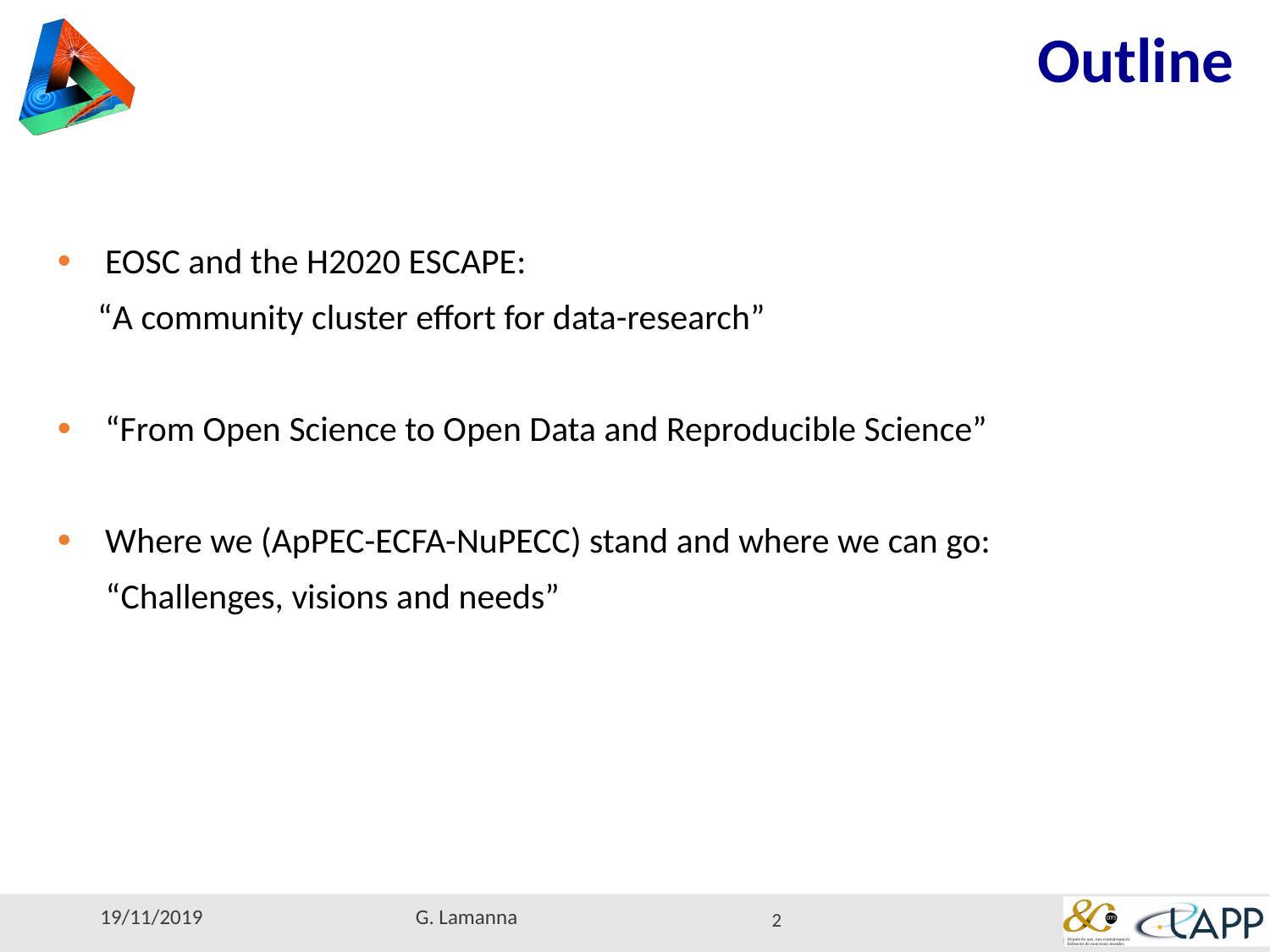

Outline

EOSC and the H2020 ESCAPE:
     “A community cluster effort for data-research”

“From Open Science to Open Data and Reproducible Science”

Where we (ApPEC-ECFA-NuPECC) stand and where we can go:
      “Challenges, visions and needs”